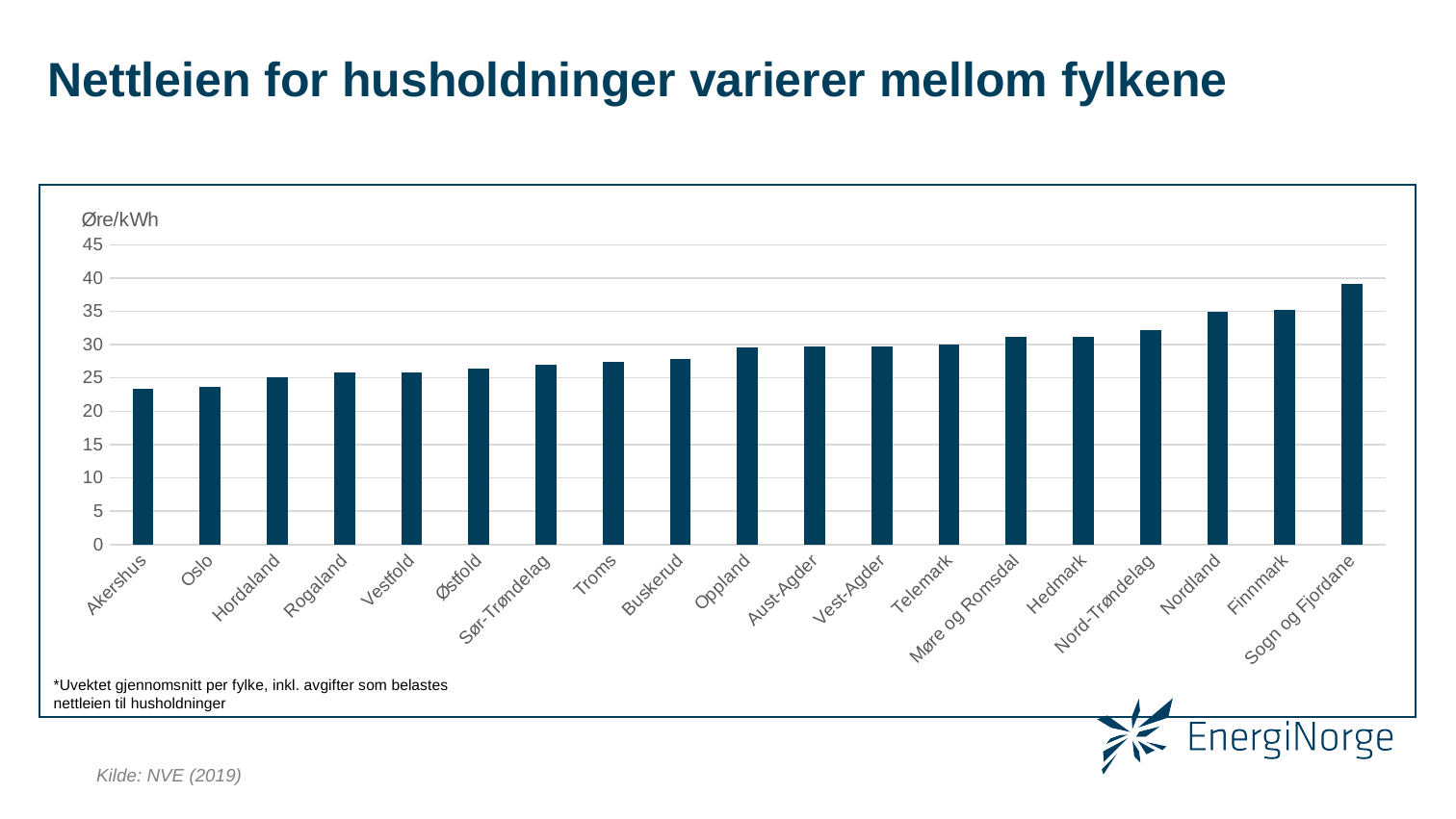

# Nettleien for husholdninger varierer mellom fylkene
Nettselskapenes nettleie for husholdninger i D-nettet per fylke i perioden 2011 til 2019

### Chart

| Category |  |
|---|---|
| Akershus | 23.372222222222224 |
| Oslo | 23.674444444444443 |
| Hordaland | 25.171111111111106 |
| Rogaland | 25.76444444444444 |
| Vestfold | 25.78 |
| Østfold | 26.477777777777774 |
| Sør-Trøndelag | 27.02777777777777 |
| Troms | 27.461111111111116 |
| Buskerud | 27.900000000000002 |
| Oppland | 29.63888888888889 |
| Aust-Agder | 29.744444444444444 |
| Vest-Agder | 29.766666666666666 |
| Telemark | 29.959999999999997 |
| Møre og Romsdal | 31.11111111111111 |
| Hedmark | 31.22222222222222 |
| Nord-Trøndelag | 32.11666666666666 |
| Nordland | 34.919999999999995 |
| Finnmark | 35.27555555555556 |
| Sogn og Fjordane | 39.190000000000005 |
*Uvektet gjennomsnitt per fylke, inkl. avgifter som belastes nettleien til husholdninger
Kilde: NVE (2019)